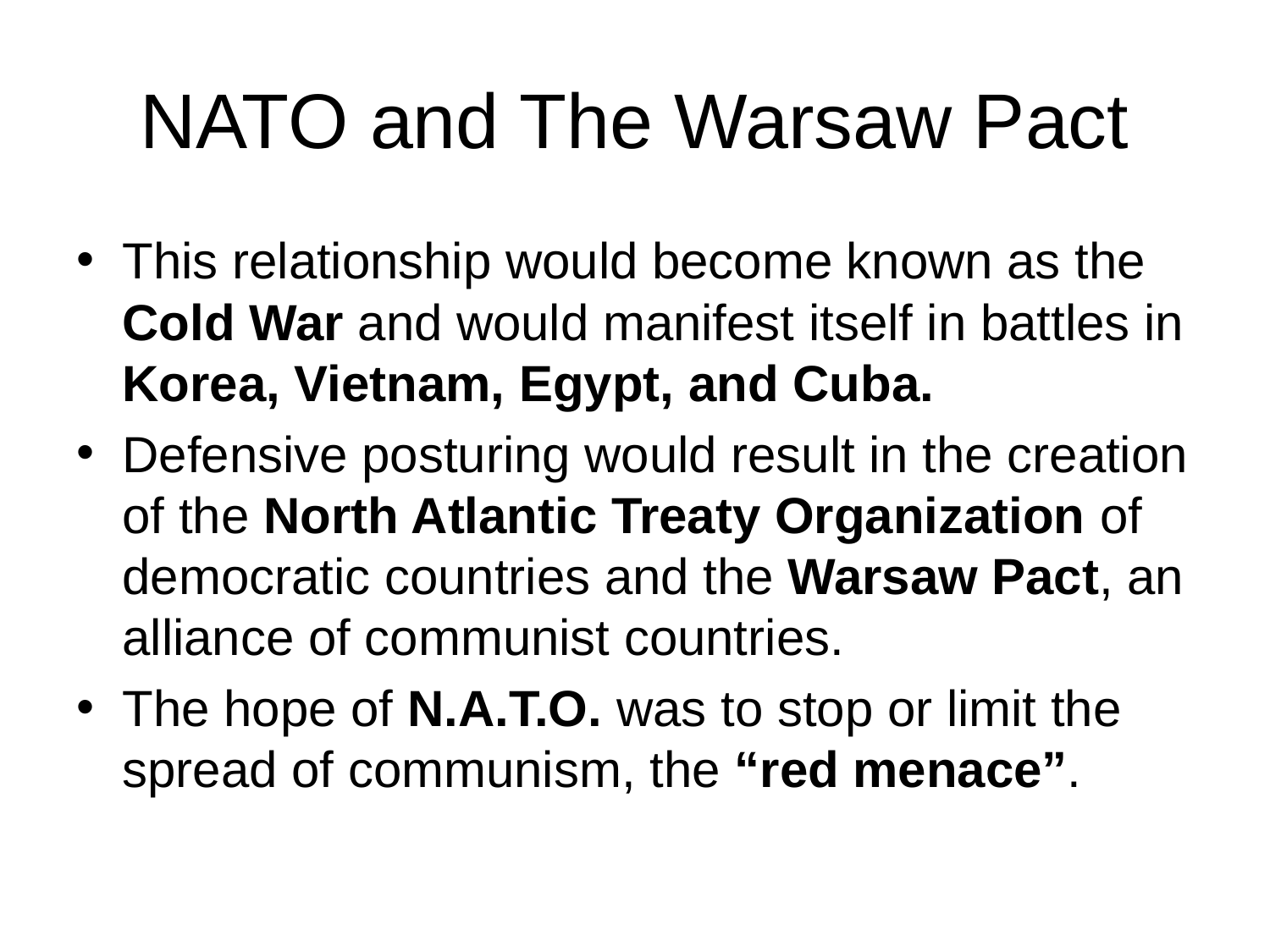

# NATO and The Warsaw Pact
This relationship would become known as the Cold War and would manifest itself in battles in Korea, Vietnam, Egypt, and Cuba.
Defensive posturing would result in the creation of the North Atlantic Treaty Organization of democratic countries and the Warsaw Pact, an alliance of communist countries.
The hope of N.A.T.O. was to stop or limit the spread of communism, the “red menace”.